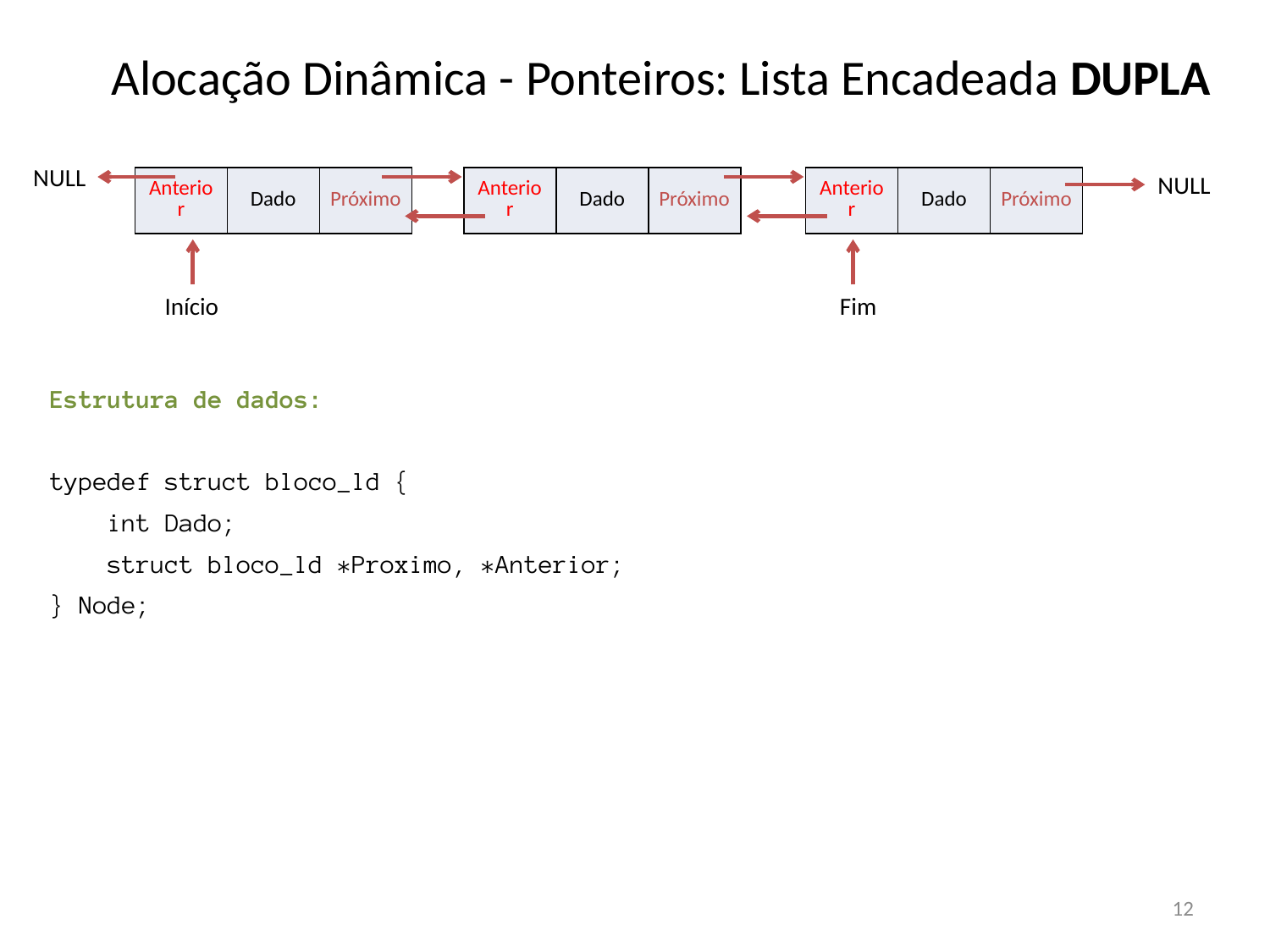

# Alocação Dinâmica - Ponteiros: Lista Encadeada DUPLA
NULL
NULL
| Anterior | Dado | Próximo |
| --- | --- | --- |
| Anterior | Dado | Próximo |
| --- | --- | --- |
| Anterior | Dado | Próximo |
| --- | --- | --- |
Início
Fim
Estrutura de dados:

typedef struct bloco_ld {
    int Dado;
    struct bloco_ld *Proximo, *Anterior;
} Node;
12